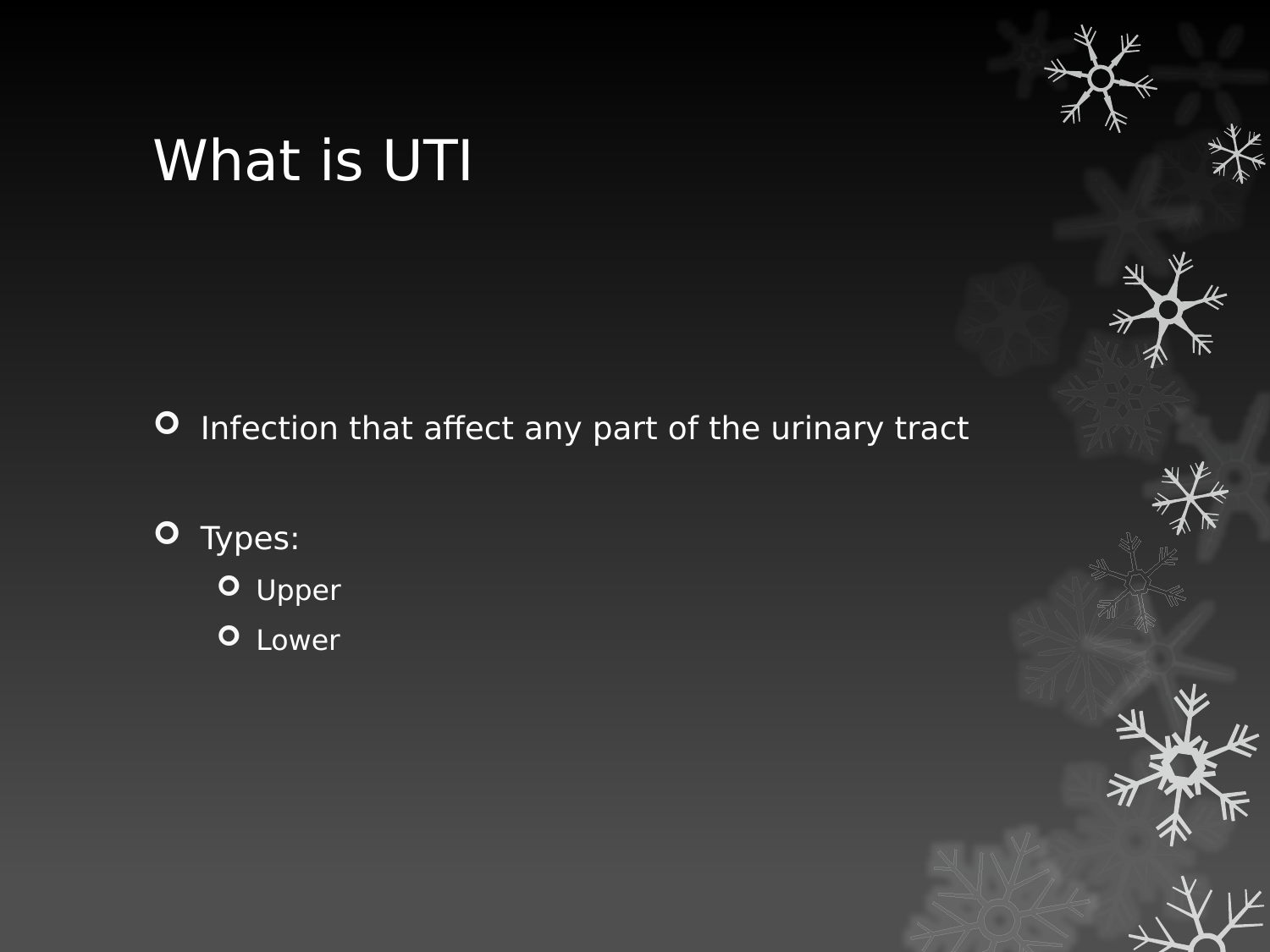

# What is UTI
Infection that affect any part of the urinary tract

Types:
Upper
Lower